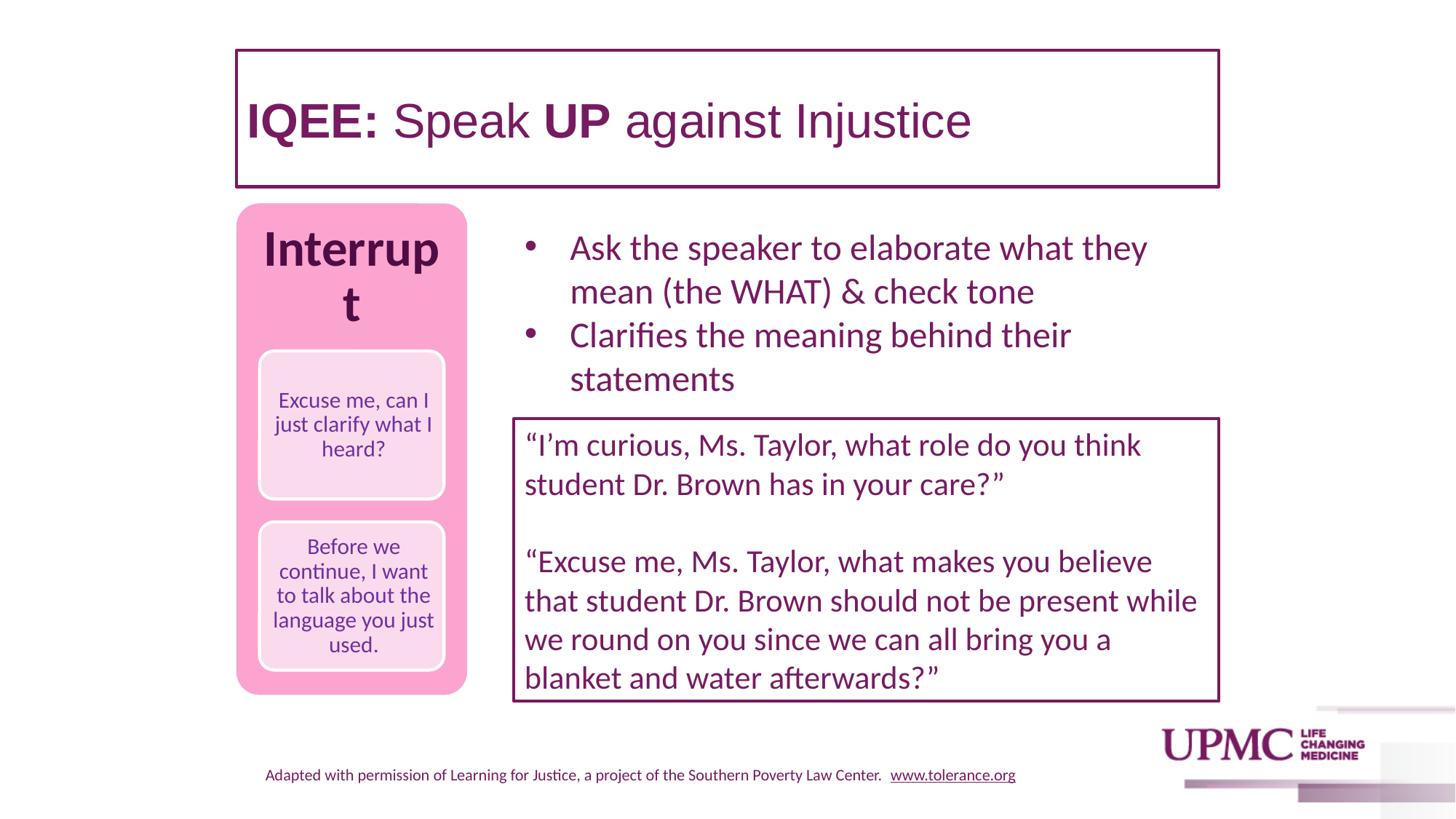

# IQEE: Speak UP against Injustice
Interrupt
Excuse me, can I just clarify what I heard?
Before we continue, I want to talk about the language you just used.
Interrupt
Excuse me, can I just clarify what I heard?
Before we continue, I want to talk about the language you just used.
Ask the speaker to elaborate what they mean (the WHAT) & check tone
Clarifies the meaning behind their statements
“I’m curious, Ms. Taylor, what role do you think student Dr. Brown has in your care?”

“Excuse me, Ms. Taylor, what makes you believe that student Dr. Brown should not be present while we round on you since we can all bring you a blanket and water afterwards?”
Adapted with permission of Learning for Justice, a project of the Southern Poverty Law Center.  www.tolerance.org